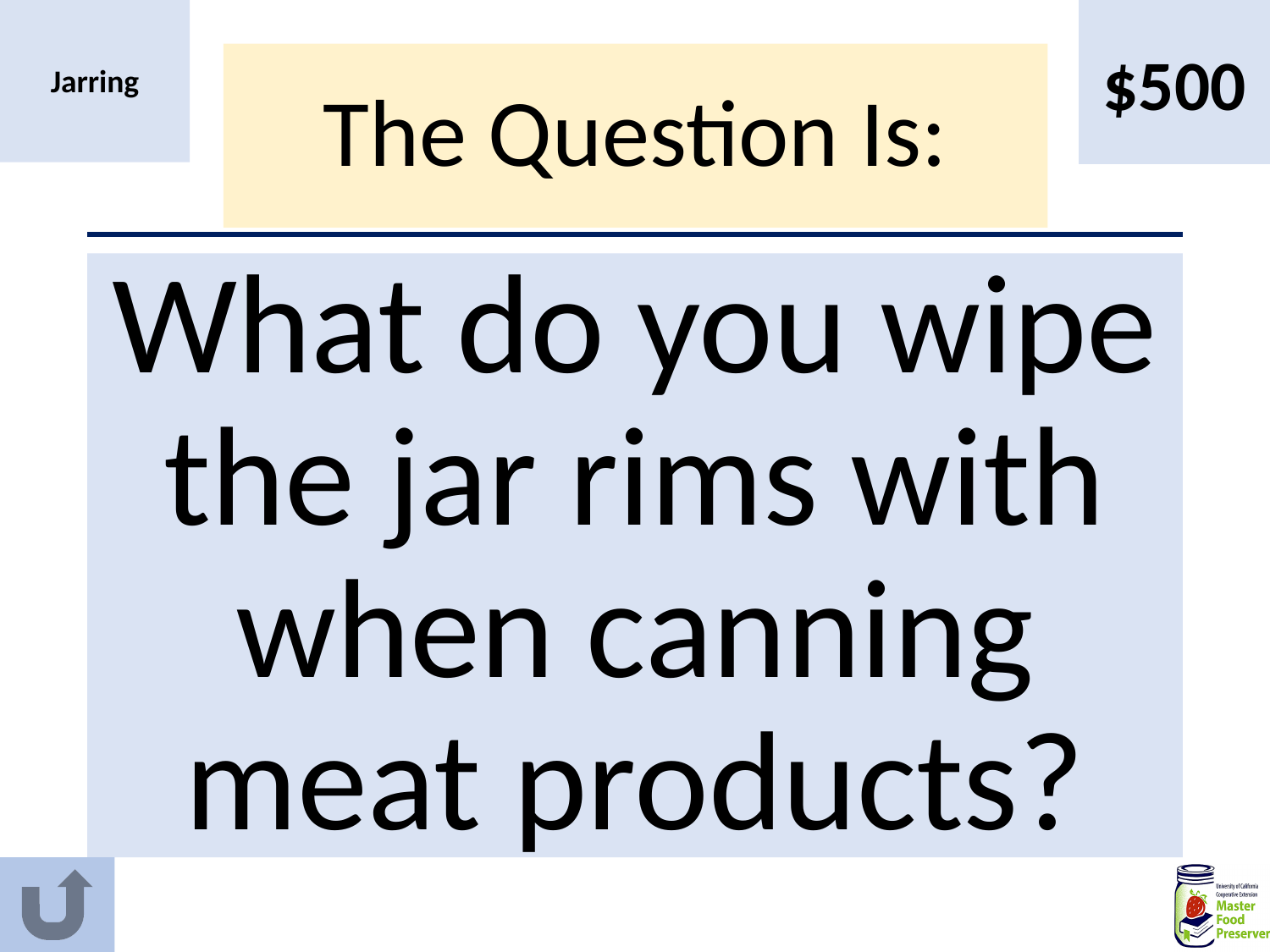

$500
Jarring
# The Question Is:
What do you wipe the jar rims with when canning meat products?